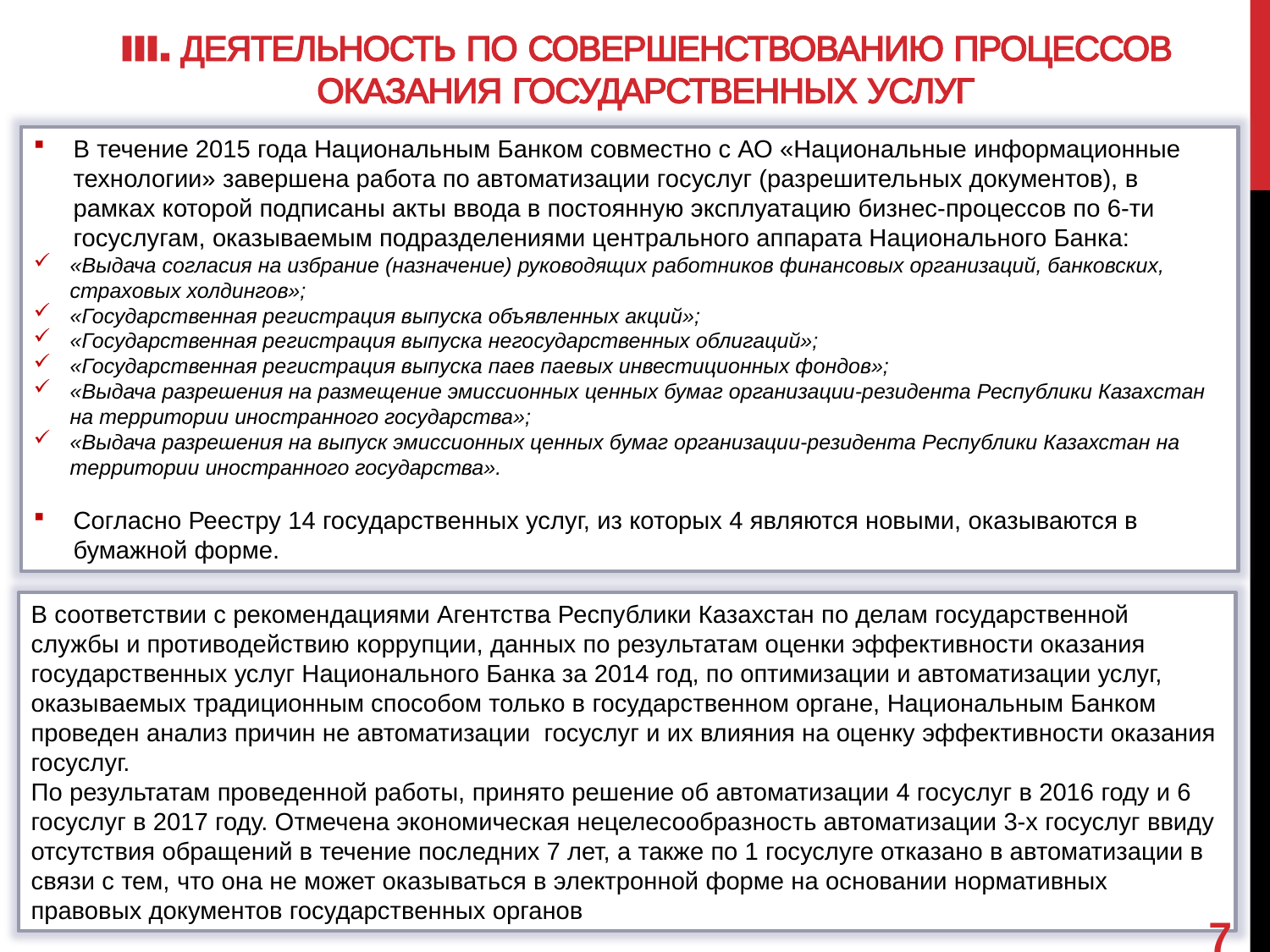

# III. ДЕЯТЕЛЬНОСТЬ ПО СОВЕРШЕНСТВОВАНИЮ ПРОЦЕССОВ ОКАЗАНИЯ ГОСУДАРСТВЕННЫХ УСЛУГ
В течение 2015 года Национальным Банком совместно с АО «Национальные информационные технологии» завершена работа по автоматизации госуслуг (разрешительных документов), в рамках которой подписаны акты ввода в постоянную эксплуатацию бизнес-процессов по 6-ти госуслугам, оказываемым подразделениями центрального аппарата Национального Банка:
«Выдача согласия на избрание (назначение) руководящих работников финансовых организаций, банковских, страховых холдингов»;
«Государственная регистрация выпуска объявленных акций»;
«Государственная регистрация выпуска негосударственных облигаций»;
«Государственная регистрация выпуска паев паевых инвестиционных фондов»;
«Выдача разрешения на размещение эмиссионных ценных бумаг организации-резидента Республики Казахстан на территории иностранного государства»;
«Выдача разрешения на выпуск эмиссионных ценных бумаг организации-резидента Республики Казахстан на территории иностранного государства».

Согласно Реестру 14 государственных услуг, из которых 4 являются новыми, оказываются в бумажной форме.

В соответствии с рекомендациями Агентства Республики Казахстан по делам государственной службы и противодействию коррупции, данных по результатам оценки эффективности оказания государственных услуг Национального Банка за 2014 год, по оптимизации и автоматизации услуг, оказываемых традиционным способом только в государственном органе, Национальным Банком проведен анализ причин не автоматизации  госуслуг и их влияния на оценку эффективности оказания госуслуг.
По результатам проведенной работы, принято решение об автоматизации 4 госуслуг в 2016 году и 6 госуслуг в 2017 году. Отмечена экономическая нецелесообразность автоматизации 3-х госуслуг ввиду отсутствия обращений в течение последних 7 лет, а также по 1 госуслуге отказано в автоматизации в связи с тем, что она не может оказываться в электронной форме на основании нормативных правовых документов государственных органов
7